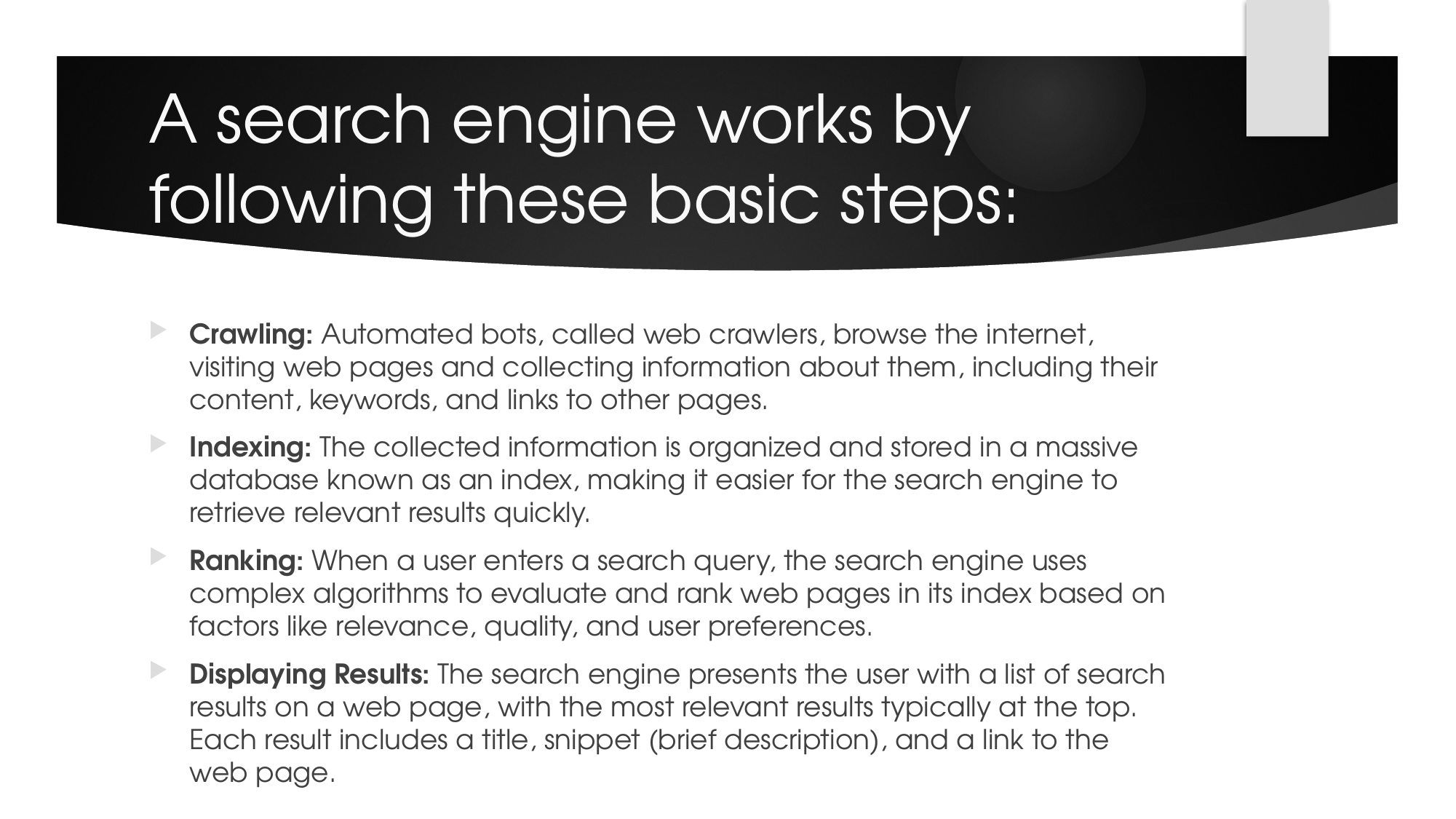

# A search engine works by following these basic steps:
Crawling: Automated bots, called web crawlers, browse the internet, visiting web pages and collecting information about them, including their content, keywords, and links to other pages.
Indexing: The collected information is organized and stored in a massive database known as an index, making it easier for the search engine to retrieve relevant results quickly.
Ranking: When a user enters a search query, the search engine uses complex algorithms to evaluate and rank web pages in its index based on factors like relevance, quality, and user preferences.
Displaying Results: The search engine presents the user with a list of search results on a web page, with the most relevant results typically at the top. Each result includes a title, snippet (brief description), and a link to the web page.